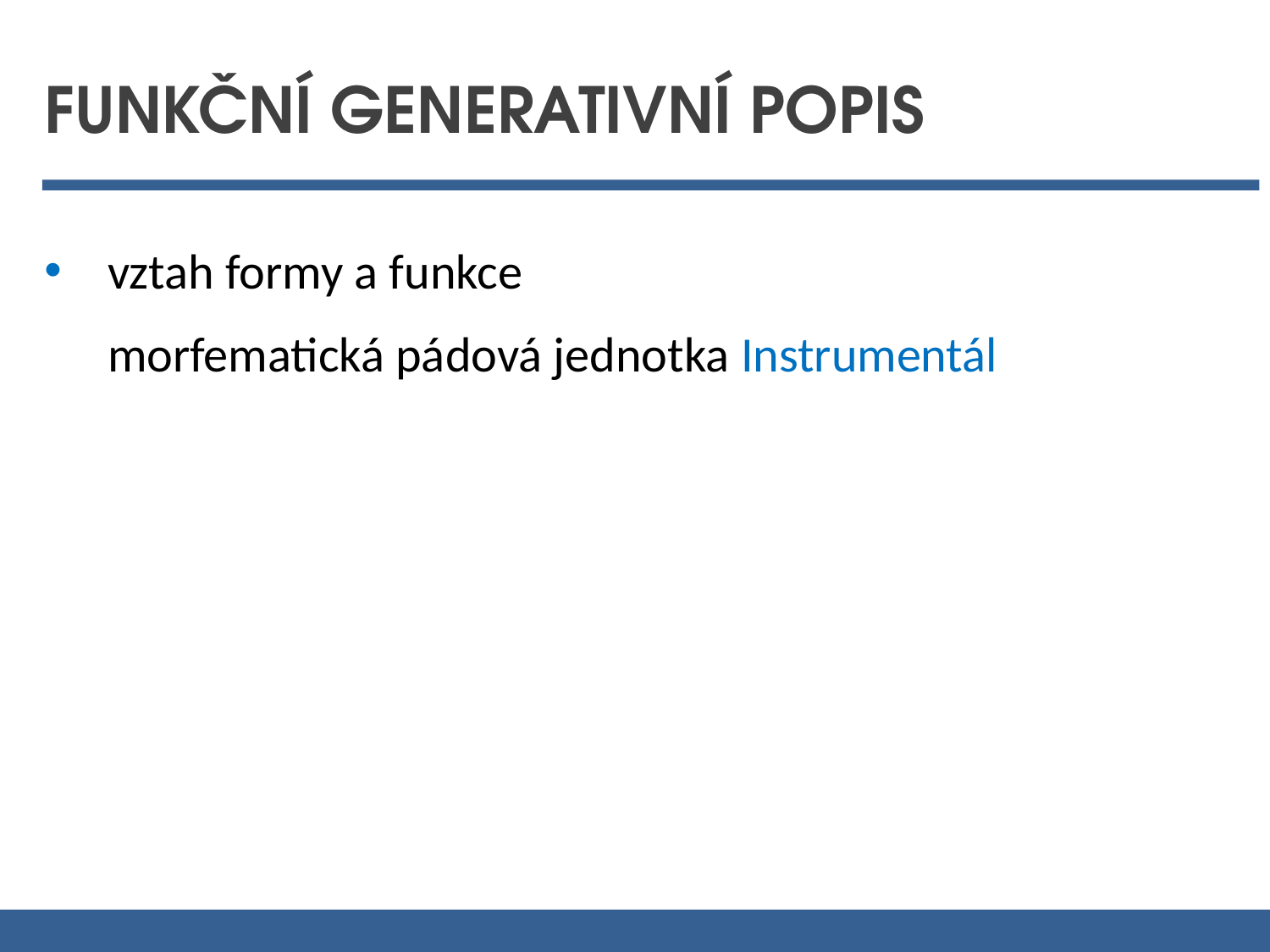

Funkční generativní popis

vztah formy a funkce
morfematická pádová jednotka Instrumentál